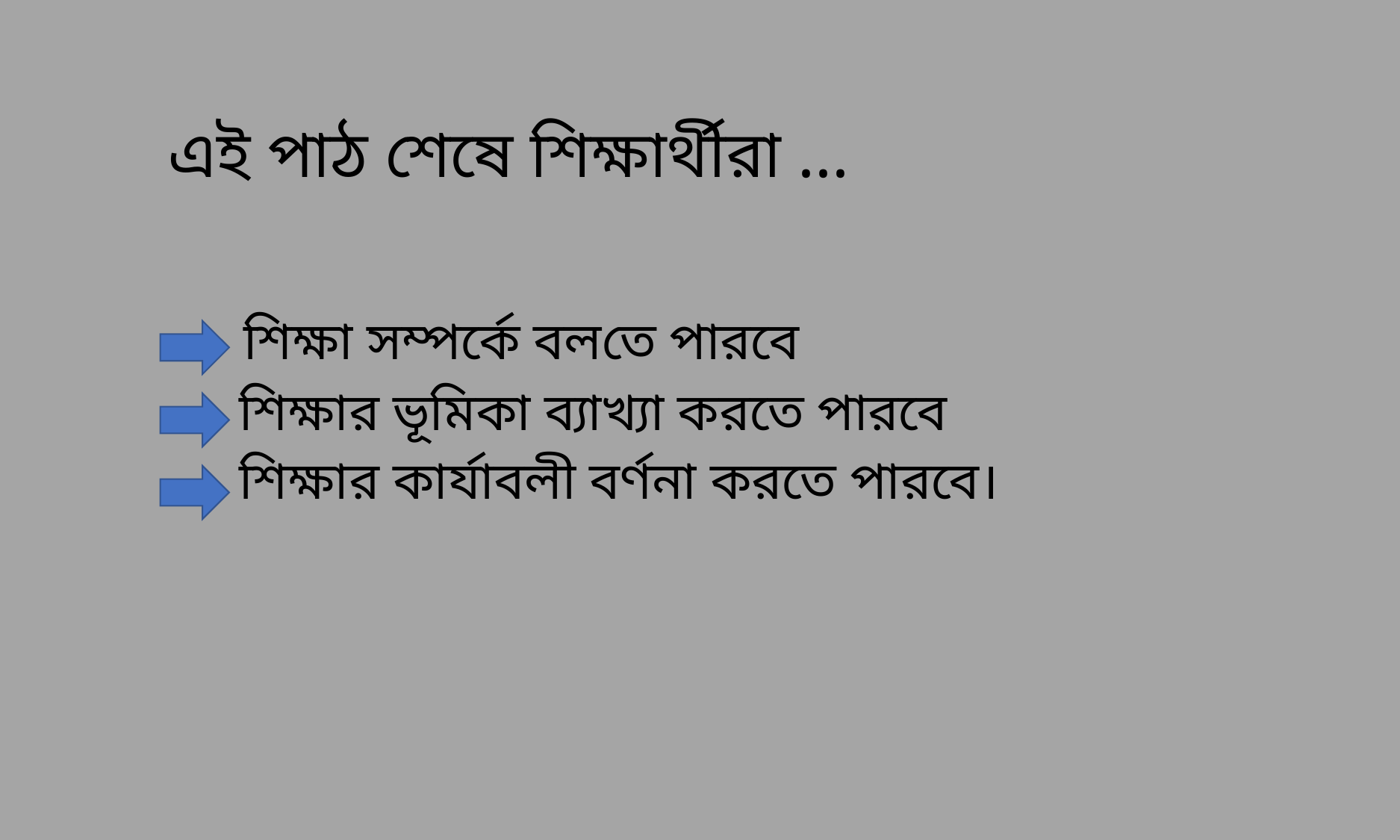

# এই পাঠ শেষে শিক্ষার্থীরা …
            শিক্ষা সম্পর্কে বলতে পারবে
             শিক্ষার ভূমিকা ব্যাখ্যা করতে পারবে
             শিক্ষার কার্যাবলী বর্ণনা করতে পারবে।